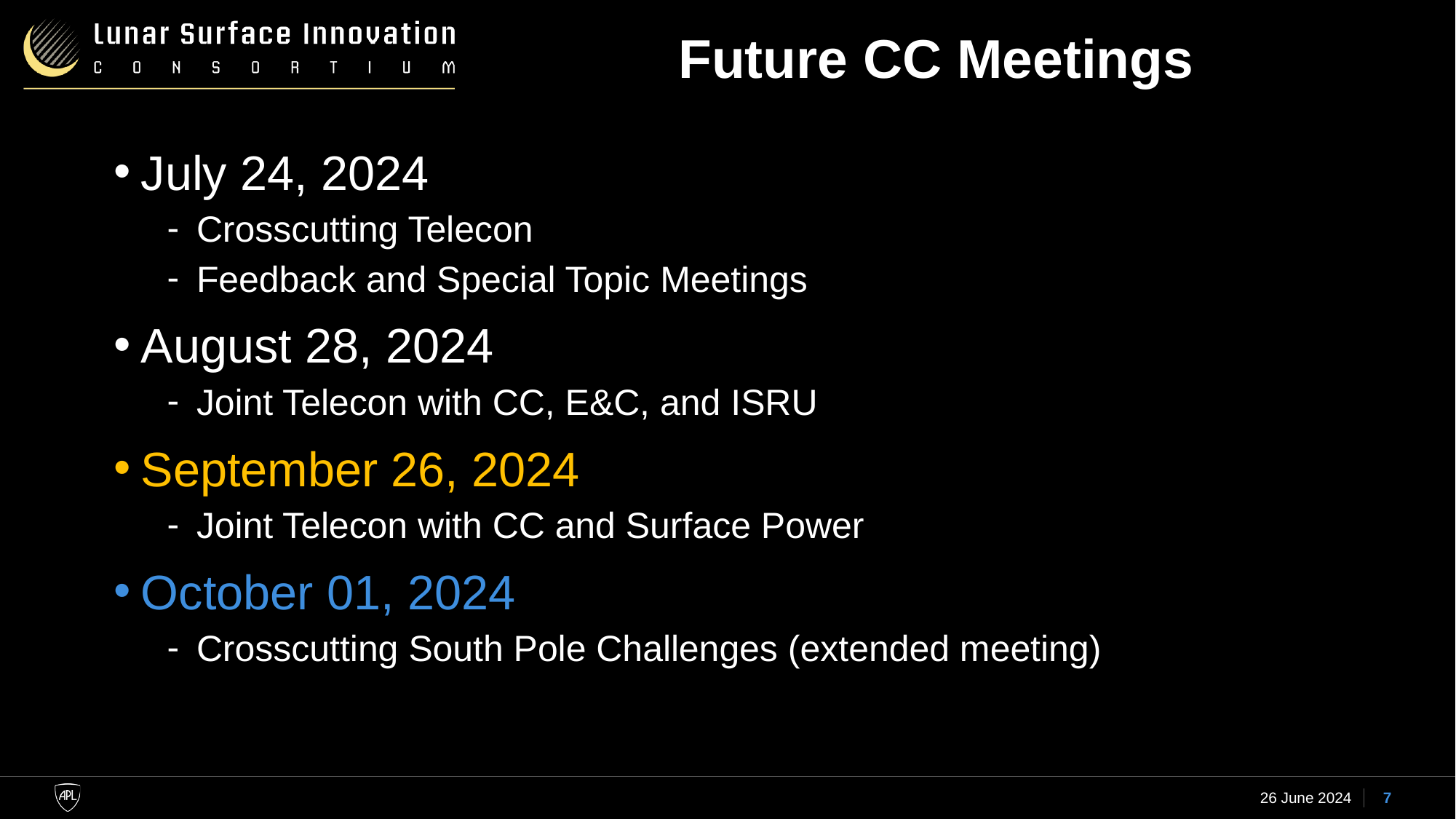

# Future CC Meetings
July 24, 2024
Crosscutting Telecon
Feedback and Special Topic Meetings
August 28, 2024
Joint Telecon with CC, E&C, and ISRU
September 26, 2024
Joint Telecon with CC and Surface Power
October 01, 2024
Crosscutting South Pole Challenges (extended meeting)
26 June 2024
7